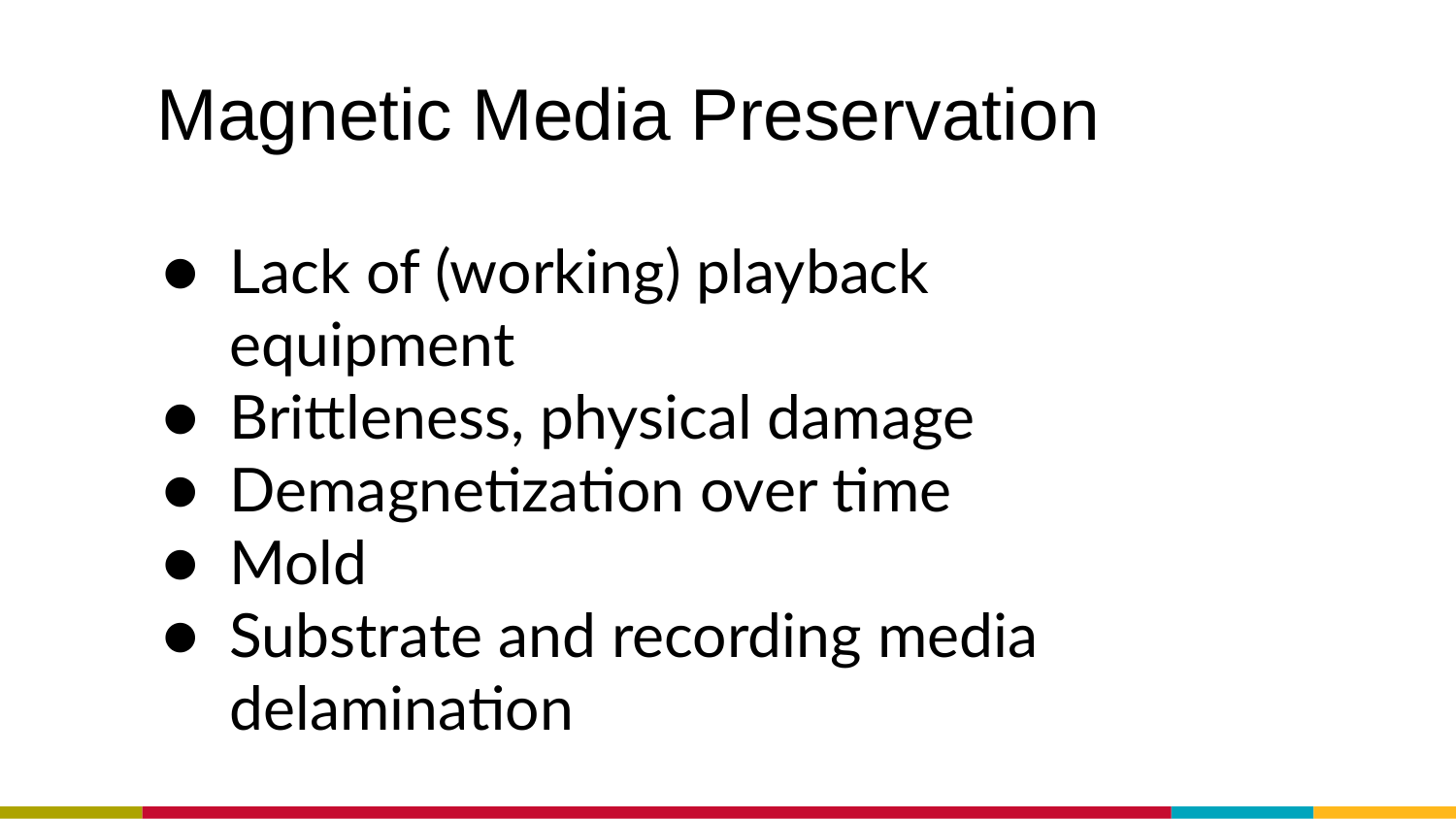

# Magnetic Media Preservation
Lack of (working) playback equipment
Brittleness, physical damage
Demagnetization over time
Mold
Substrate and recording media delamination